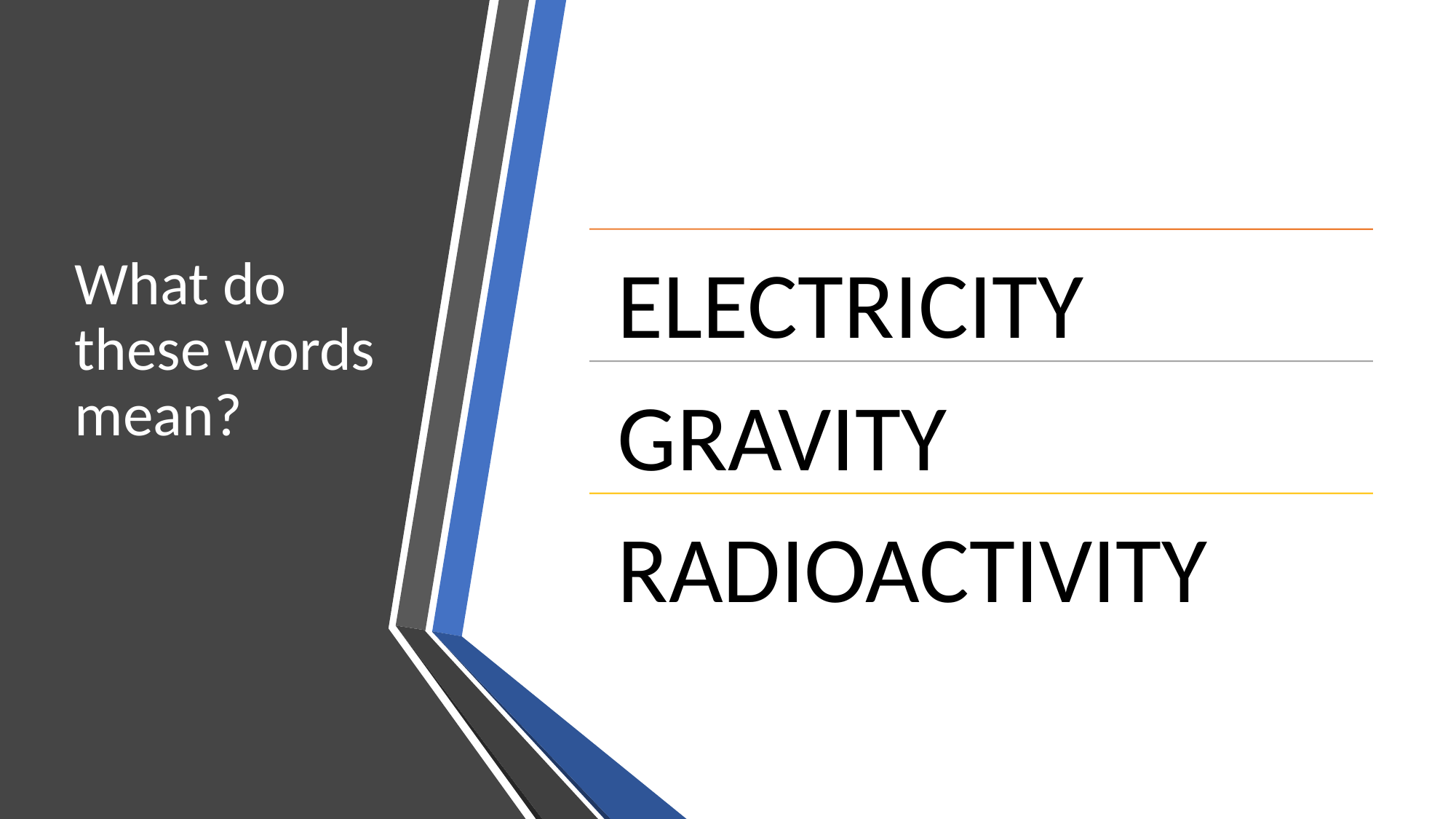

# What do these words mean?
ELECTRICITY
GRAVITY
RADIOACTIVITY